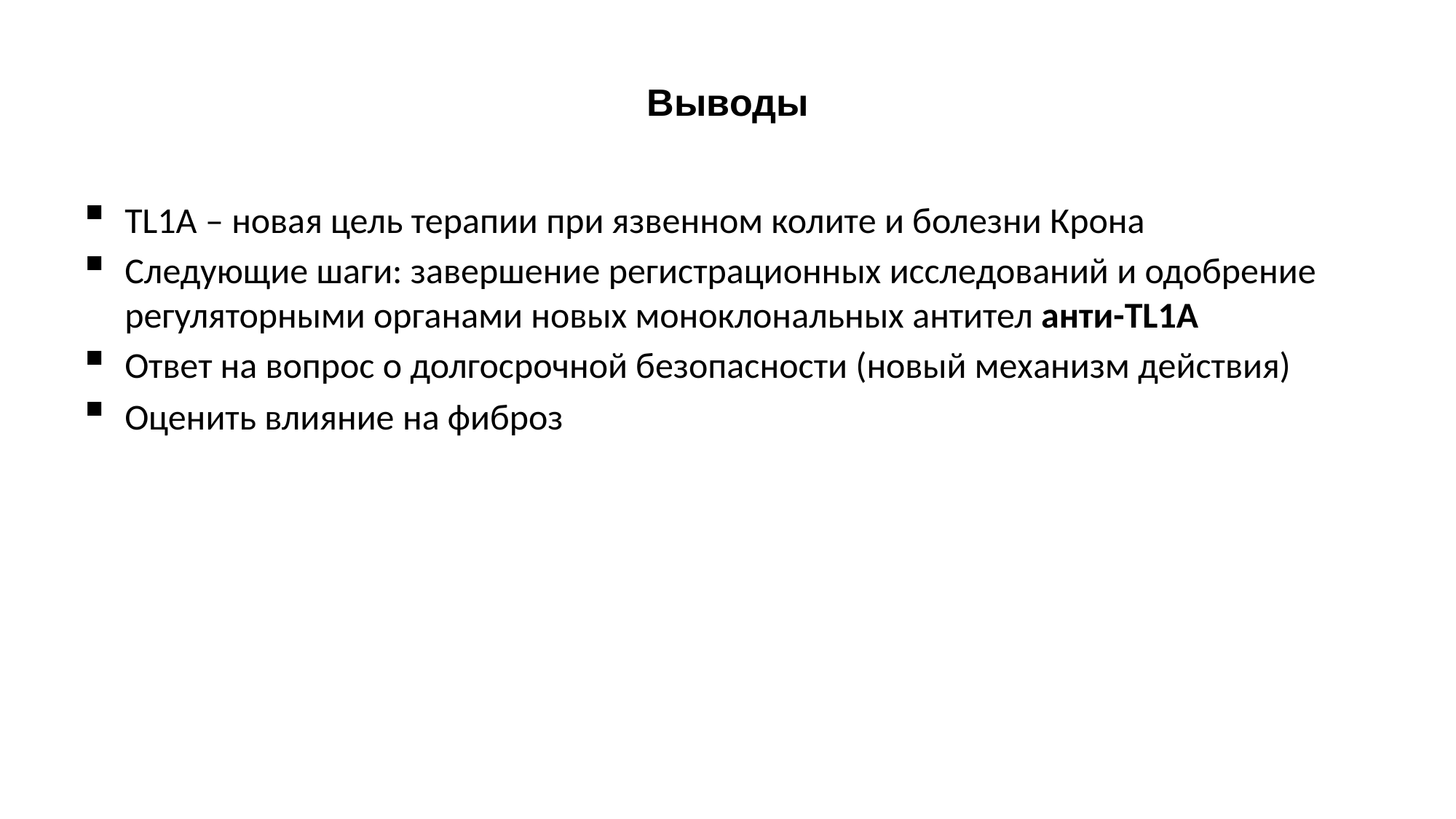

# Выводы
TL1A – новая цель терапии при язвенном колите и болезни Крона
Следующие шаги: завершение регистрационных исследований и одобрение регуляторными органами новых моноклональных антител анти-TL1A
Ответ на вопрос о долгосрочной безопасности (новый механизм действия)
Оценить влияние на фиброз